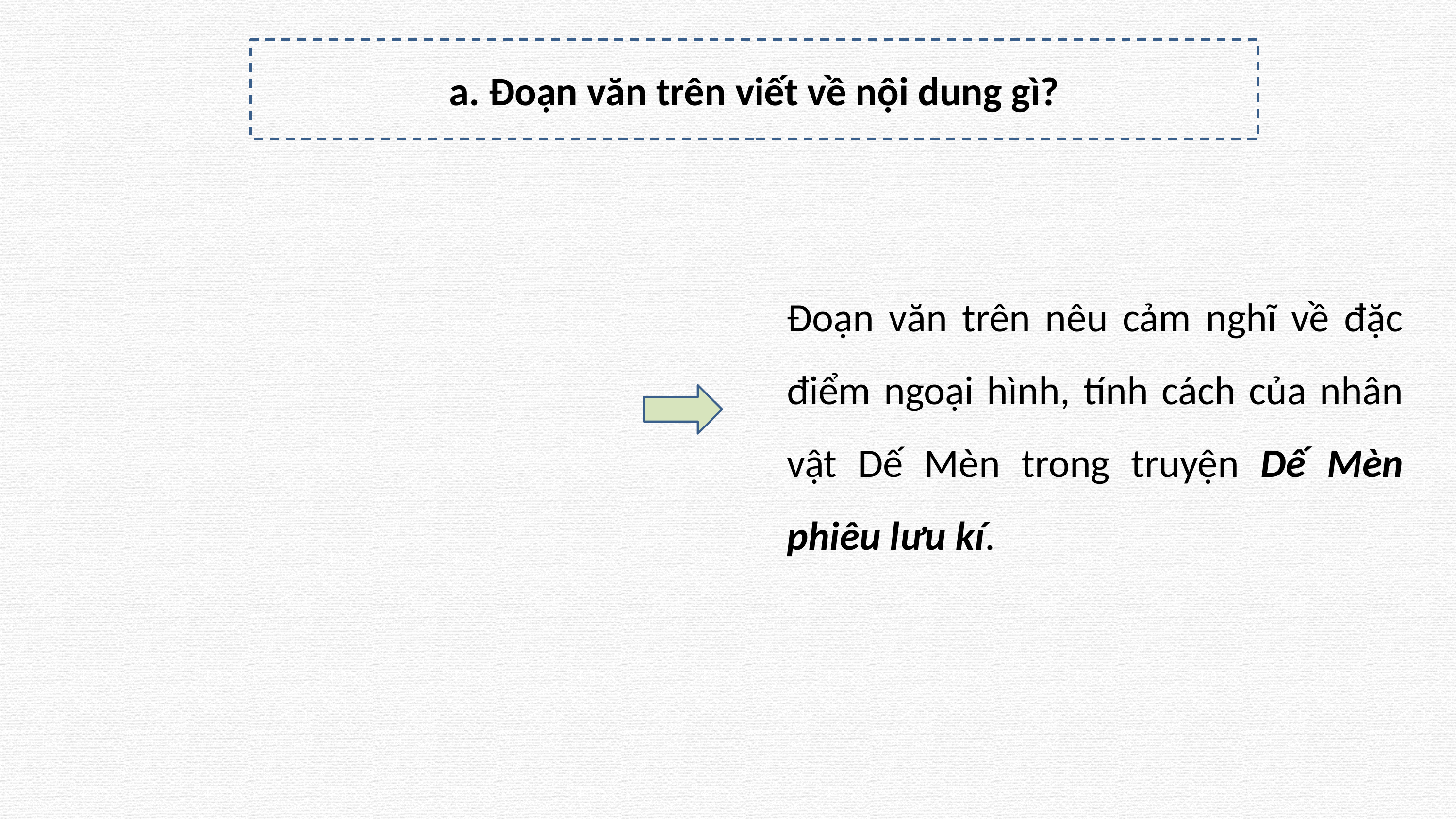

a. Đoạn văn trên viết về nội dung gì?
Đoạn văn trên nêu cảm nghĩ về đặc điểm ngoại hình, tính cách của nhân vật Dế Mèn trong truyện Dế Mèn phiêu lưu kí.